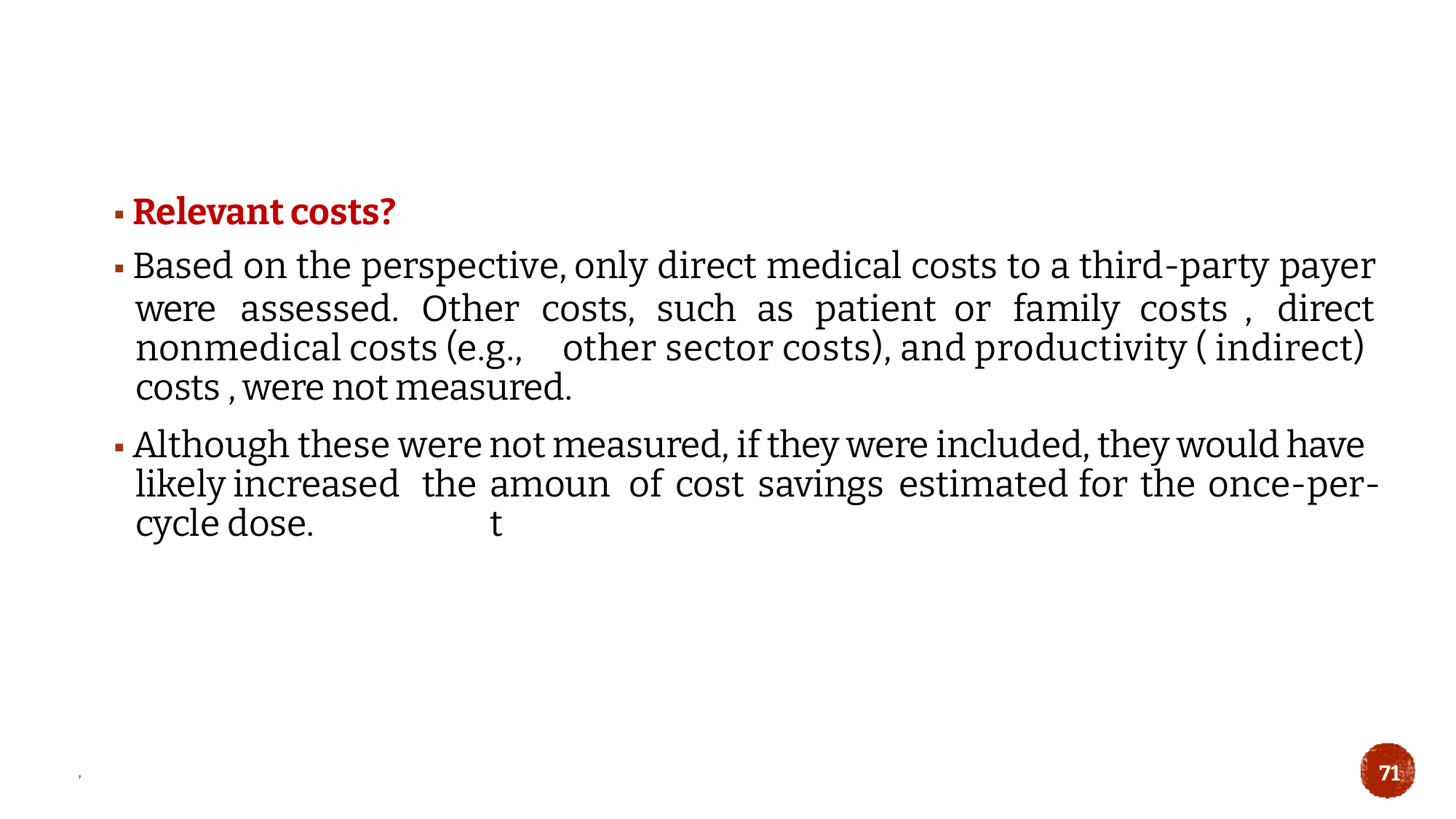

▪ Relevant costs?
▪ Based on the perspective, only direct medical costs to a third-party payer
were
assessed.
Other
costs,
such
as
patient
or
family
costs  ,
direct
nonmedical costs (e.g.,
other sector costs), and productivity ( indirect)
costs , were not measured.
▪ Although these were
not measured, if they were included, they would have
likely increased
cycle dose.
the
amount
of
cost
savings
estimated
for
the
once-per-

71
,